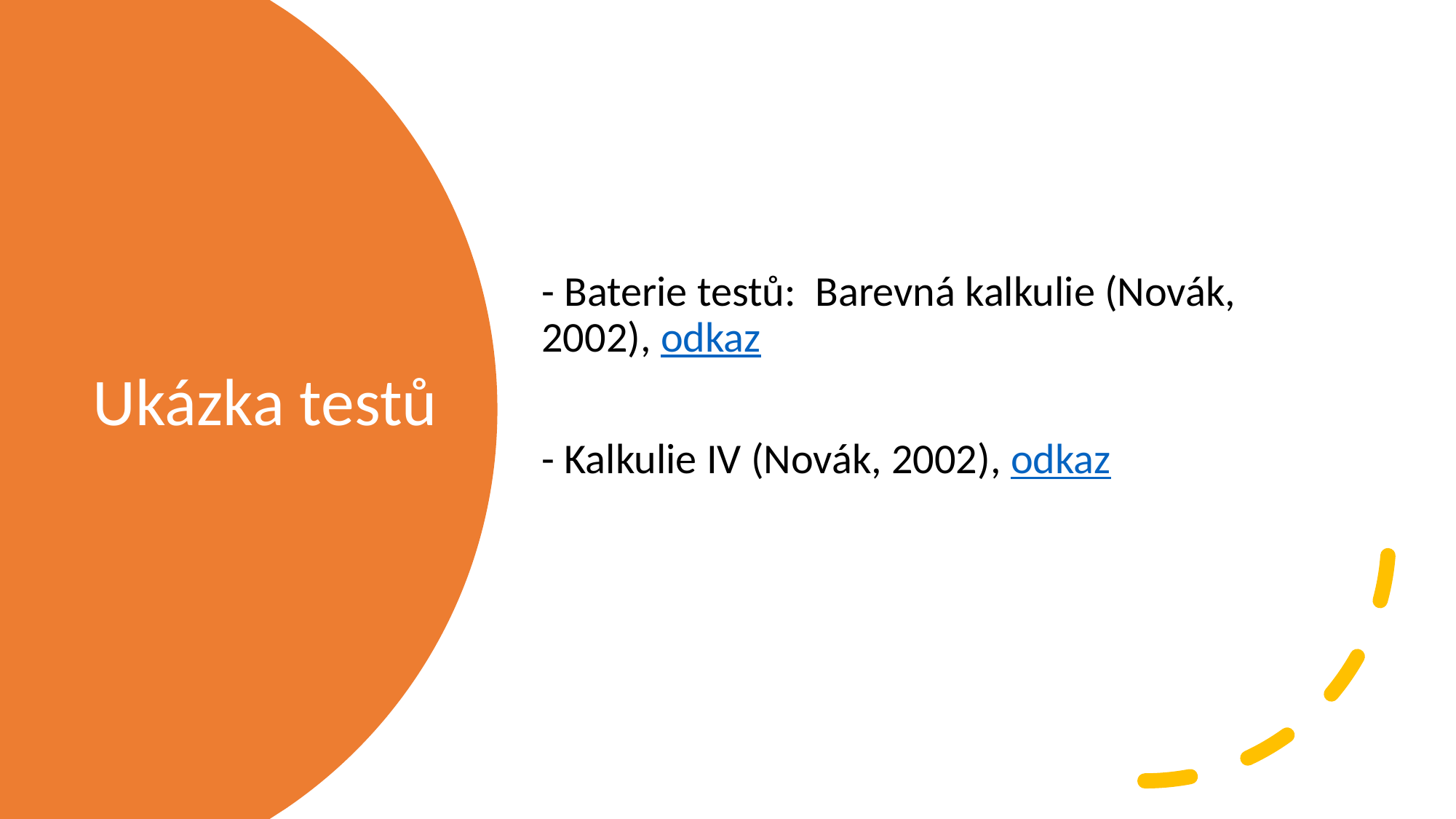

- Baterie testů:  Barevná kalkulie (Novák, 2002), odkaz

- Kalkulie IV (Novák, 2002), odkaz

# Ukázka testů